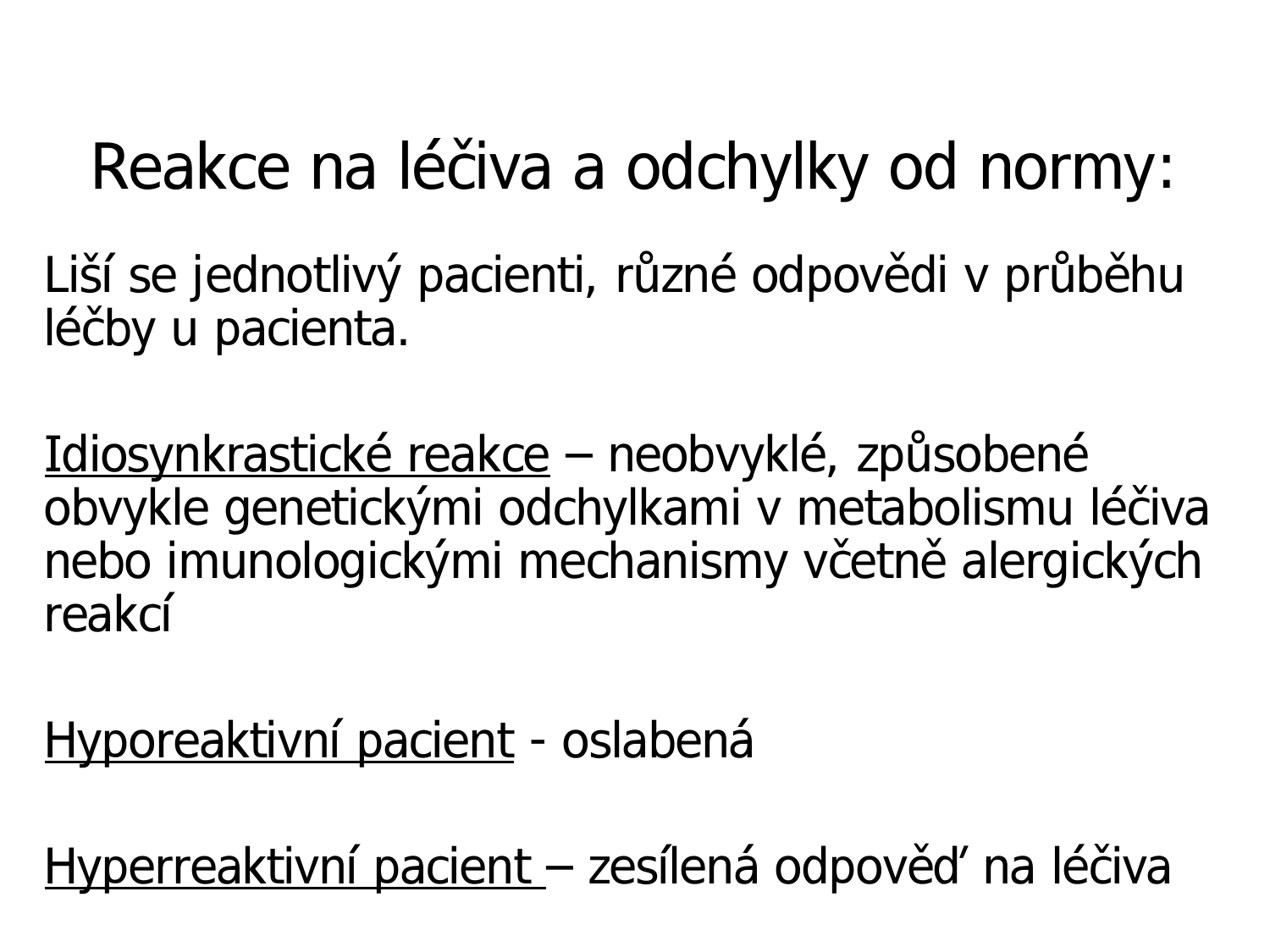

# Reakce na léčiva a odchylky od normy:
Liší se jednotlivý pacienti, různé odpovědi v průběhu léčby u pacienta.

Idiosynkrastické reakce – neobvyklé, způsobené obvykle genetickými odchylkami v metabolismu léčiva nebo imunologickými mechanismy včetně alergických reakcí

Hyporeaktivní pacient - oslabená

Hyperreaktivní pacient – zesílená odpověď na léčiva